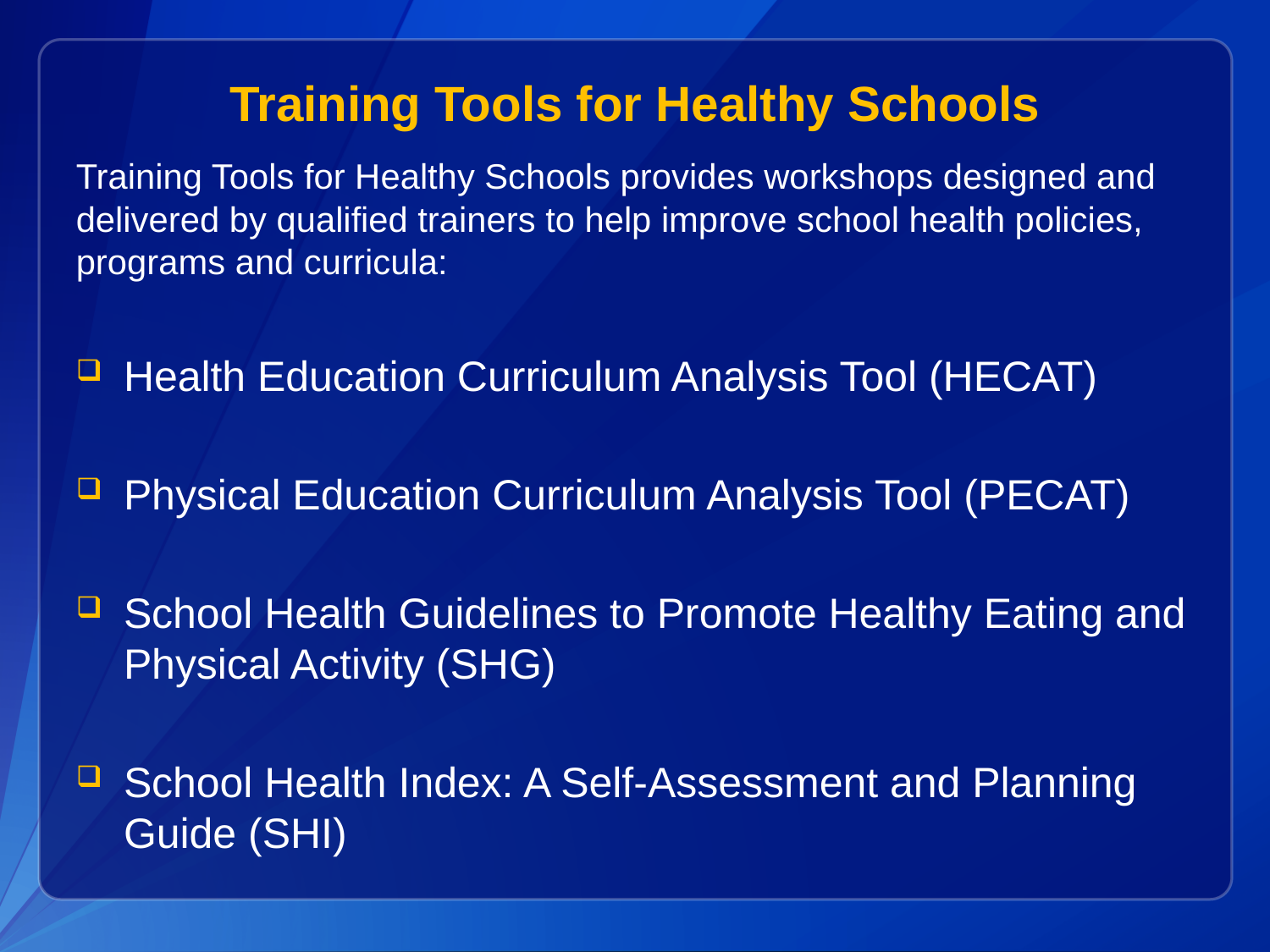

# Training Tools for Healthy Schools
Training Tools for Healthy Schools provides workshops designed and delivered by qualified trainers to help improve school health policies, programs and curricula:

Health Education Curriculum Analysis Tool (HECAT)

Physical Education Curriculum Analysis Tool (PECAT)

School Health Guidelines to Promote Healthy Eating and Physical Activity (SHG)

School Health Index: A Self-Assessment and Planning Guide (SHI)